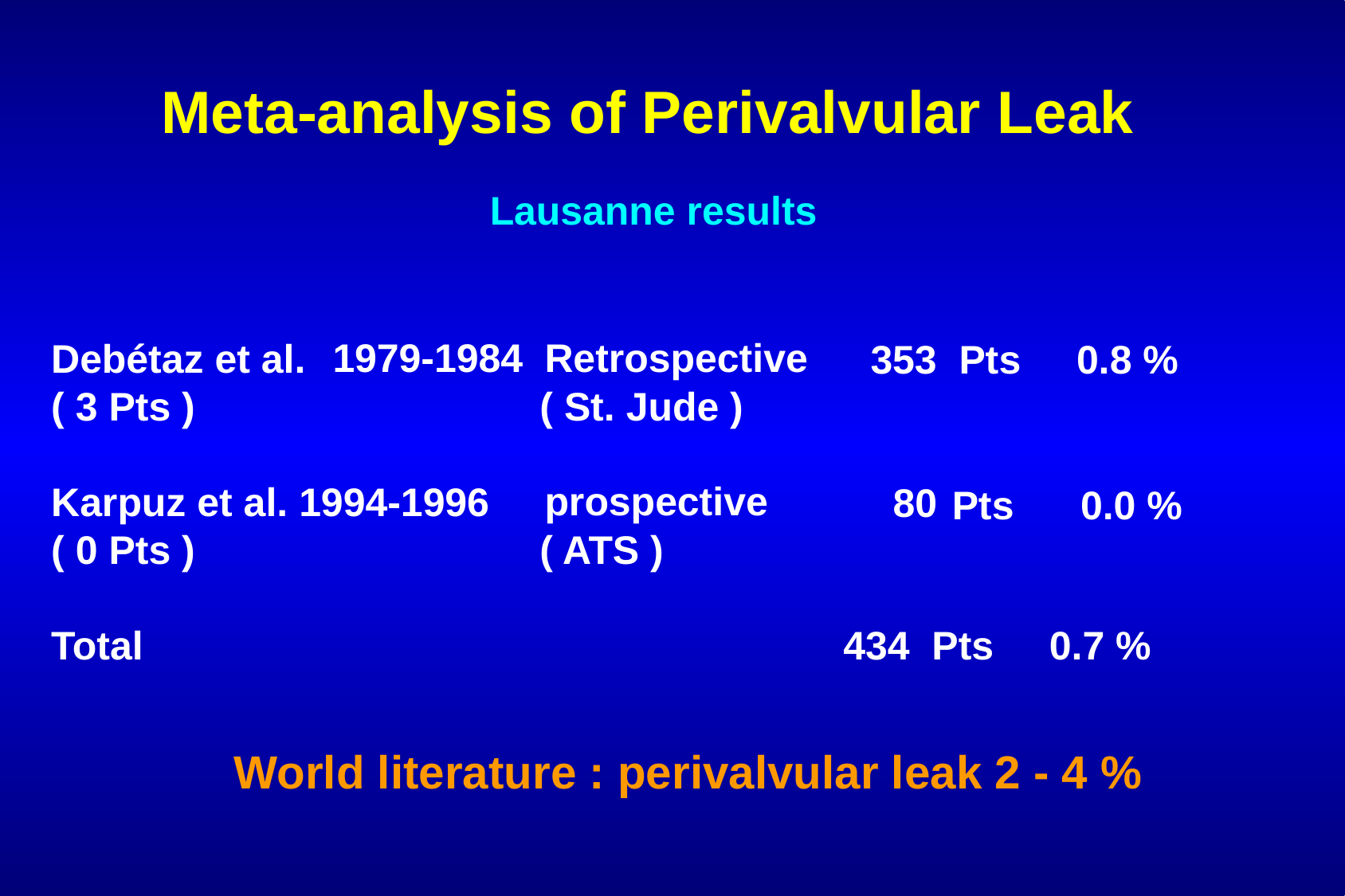

Meta-analysis of Perivalvular Leak
Lausanne results

Retrospective

prospective
1979-1984

Debétaz et al.
( 3 Pts )                               ( St. Jude )

Karpuz et al. 1994-1996
( 0 Pts )                               ( ATS )

Total                                                               434  Pts     0.7 %
      353  Pts     0.8 %

        80

   Pts      0.0 %

World literature : perivalvular leak 2 - 4 %